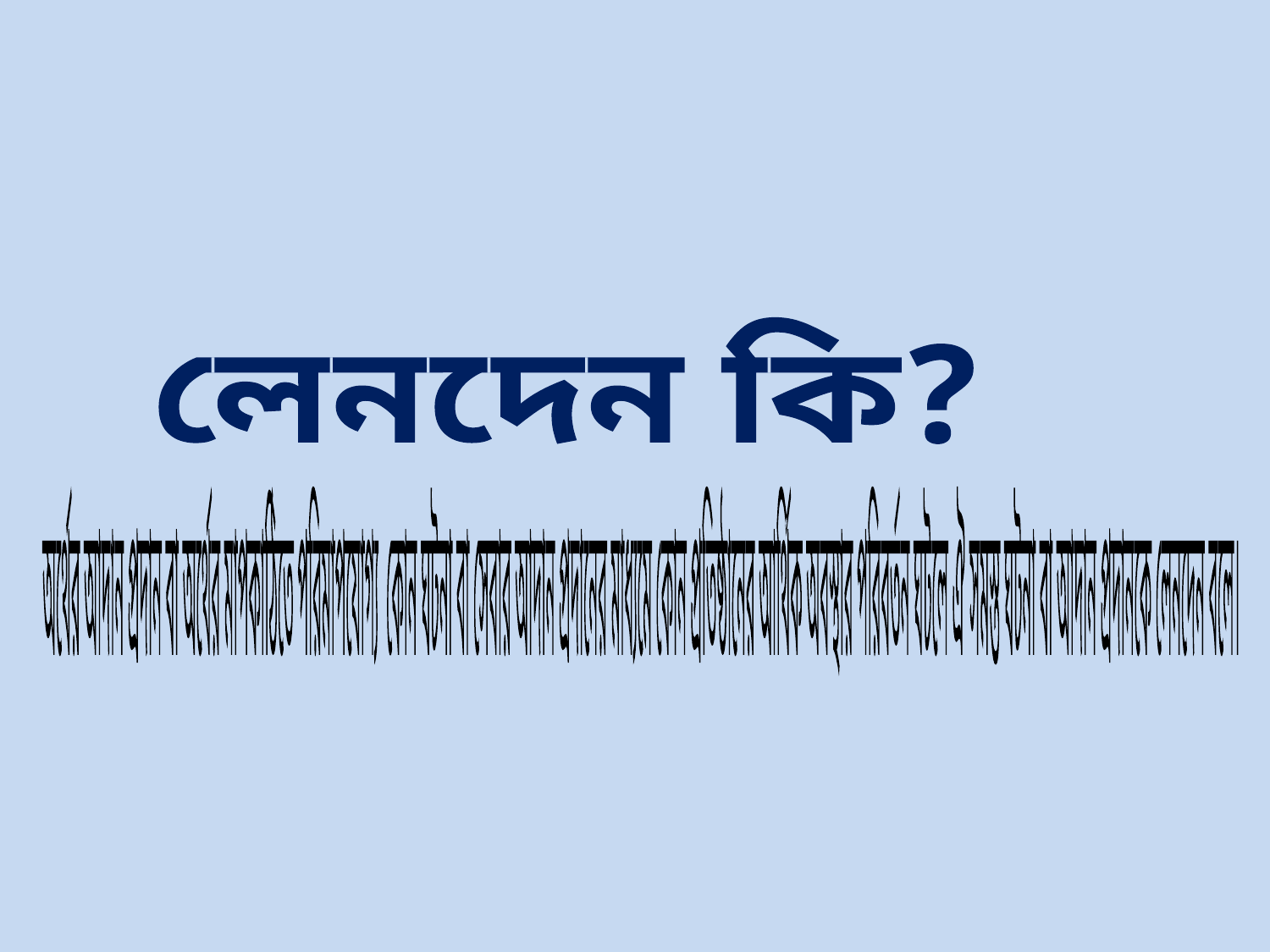

লেনদেন কি?
অর্থের আদান প্রদান বা অর্থের মাপকাঠিতে পরিমাপযোগ্য  কোন ঘটনা বা সেবার আদান প্রদানের মাধ্যমে কোন প্রতিষ্ঠানের আর্থিক অবস্থার পরিবর্তন ঘটলে ঐ সমস্ত ঘটনা বা আদান প্রদানকে লেনদেন বলে।